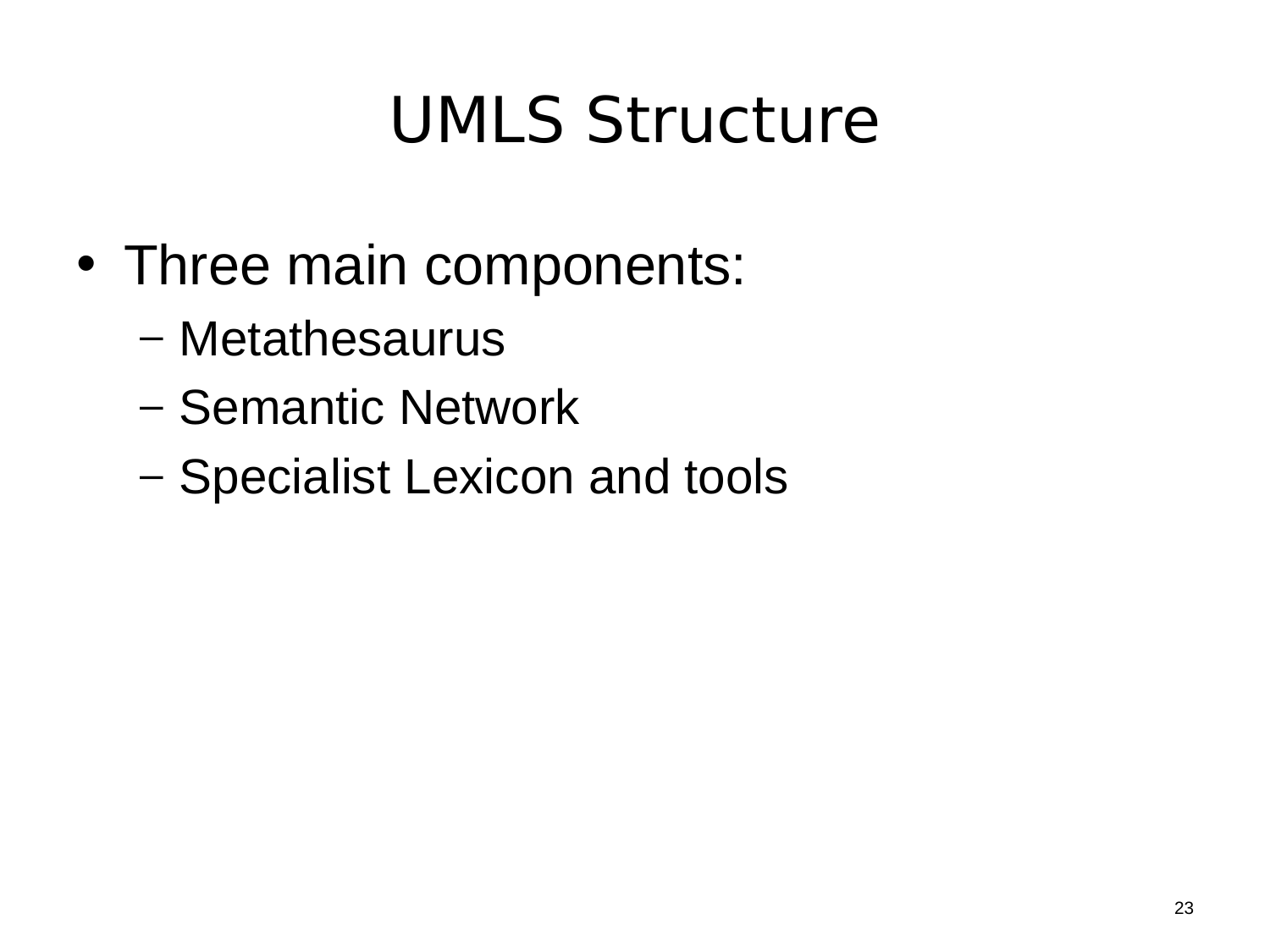

# UMLS Structure
Three main components:
Metathesaurus
Semantic Network
Specialist Lexicon and tools

23